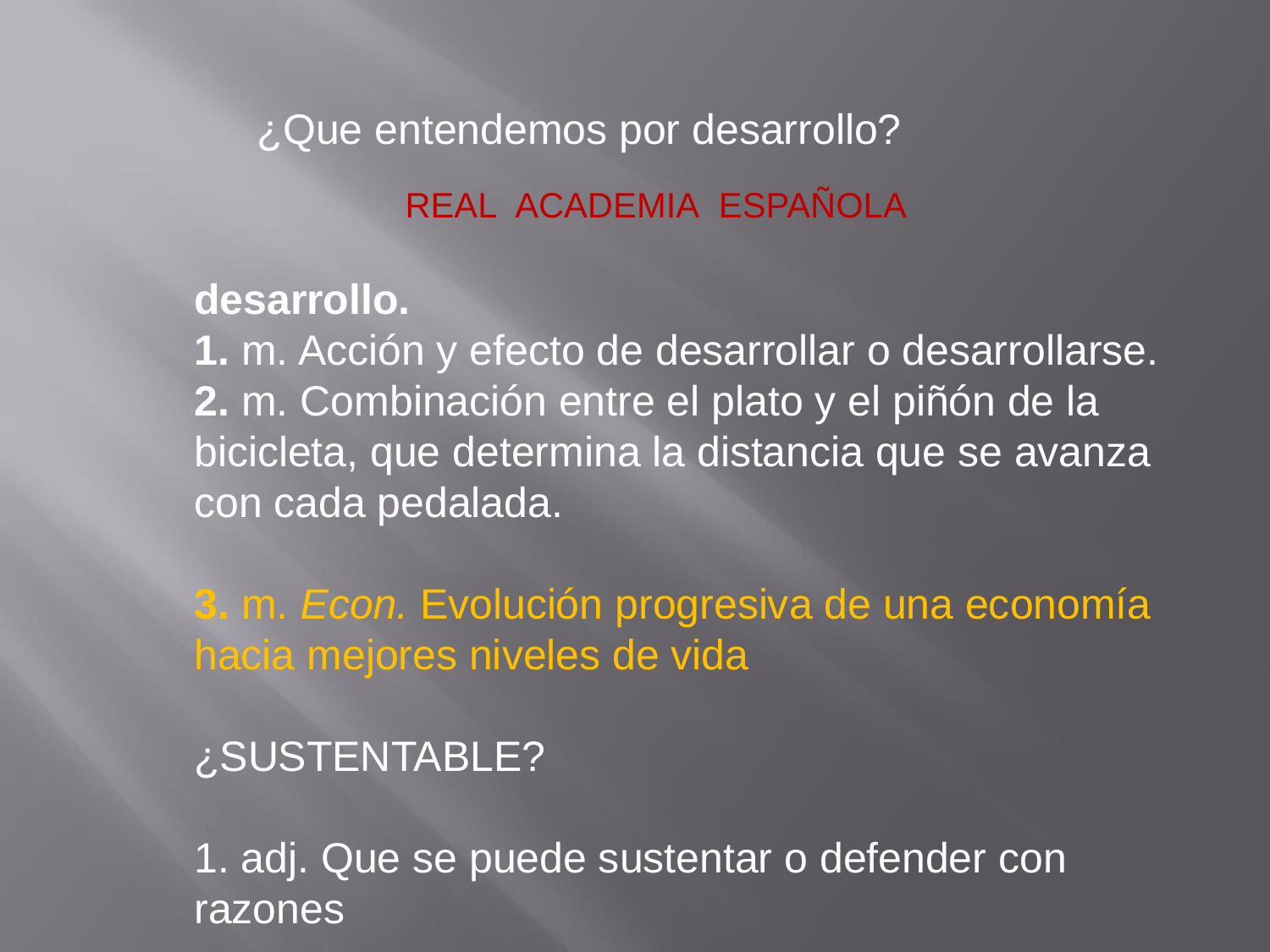

¿Que entendemos por desarrollo?
REAL  ACADEMIA  ESPAÑOLA
desarrollo.
1. m. Acción y efecto de desarrollar o desarrollarse.
2. m. Combinación entre el plato y el piñón de la bicicleta, que determina la distancia que se avanza con cada pedalada.

3. m. Econ. Evolución progresiva de una economía hacia mejores niveles de vida

¿SUSTENTABLE?

1. adj. Que se puede sustentar o defender con razones